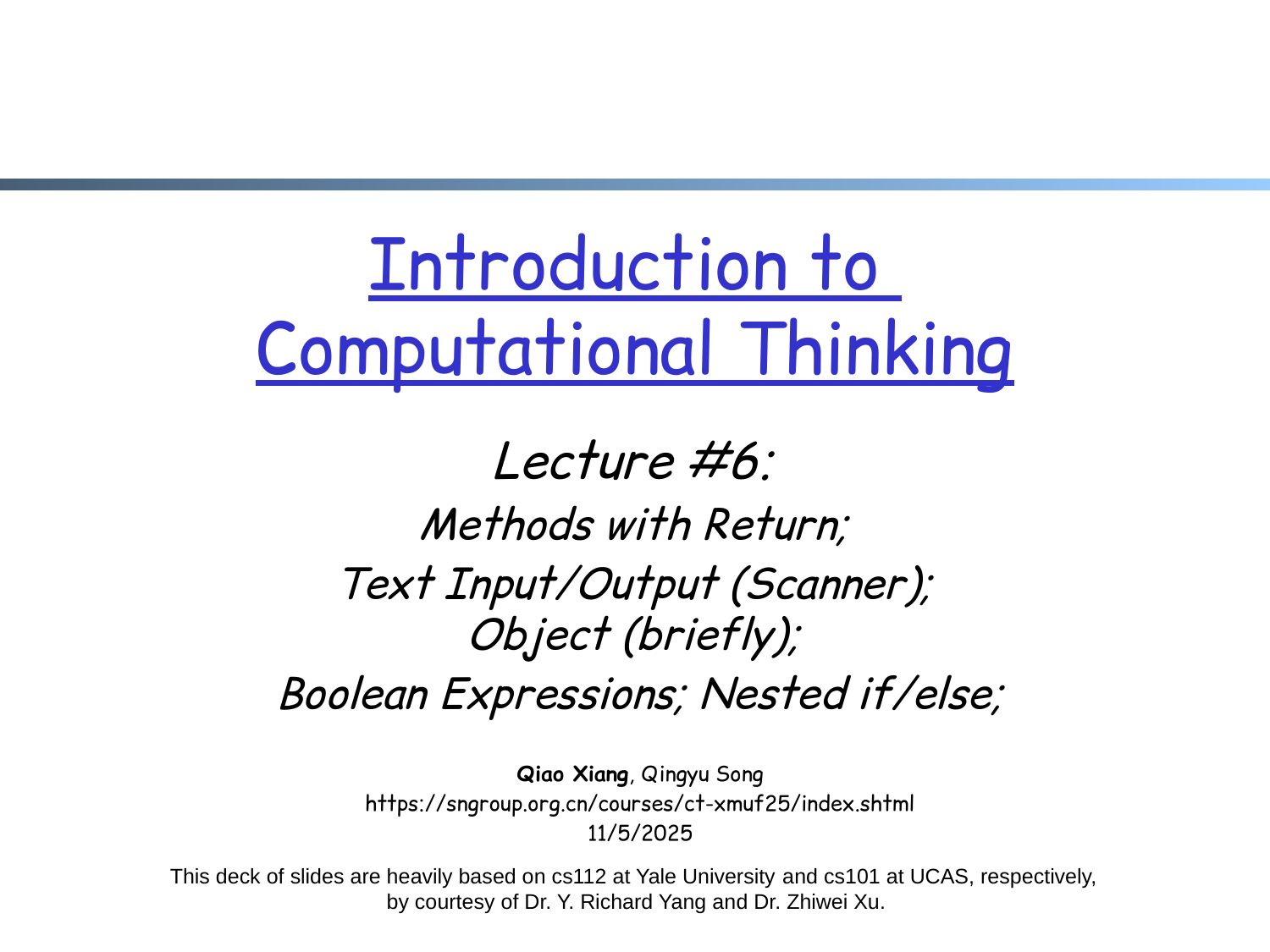

# Introduction to Computational Thinking
Lecture #6:
Methods with Return;
Text Input/Output (Scanner);
Object (briefly);
Boolean Expressions; Nested if/else;

Qiao Xiang, Qingyu Song
https://sngroup.org.cn/courses/ct-xmuf25/index.shtml
11/5/2025
This deck of slides are heavily based on cs112 at Yale University and cs101 at UCAS, respectively,
by courtesy of Dr. Y. Richard Yang and Dr. Zhiwei Xu.